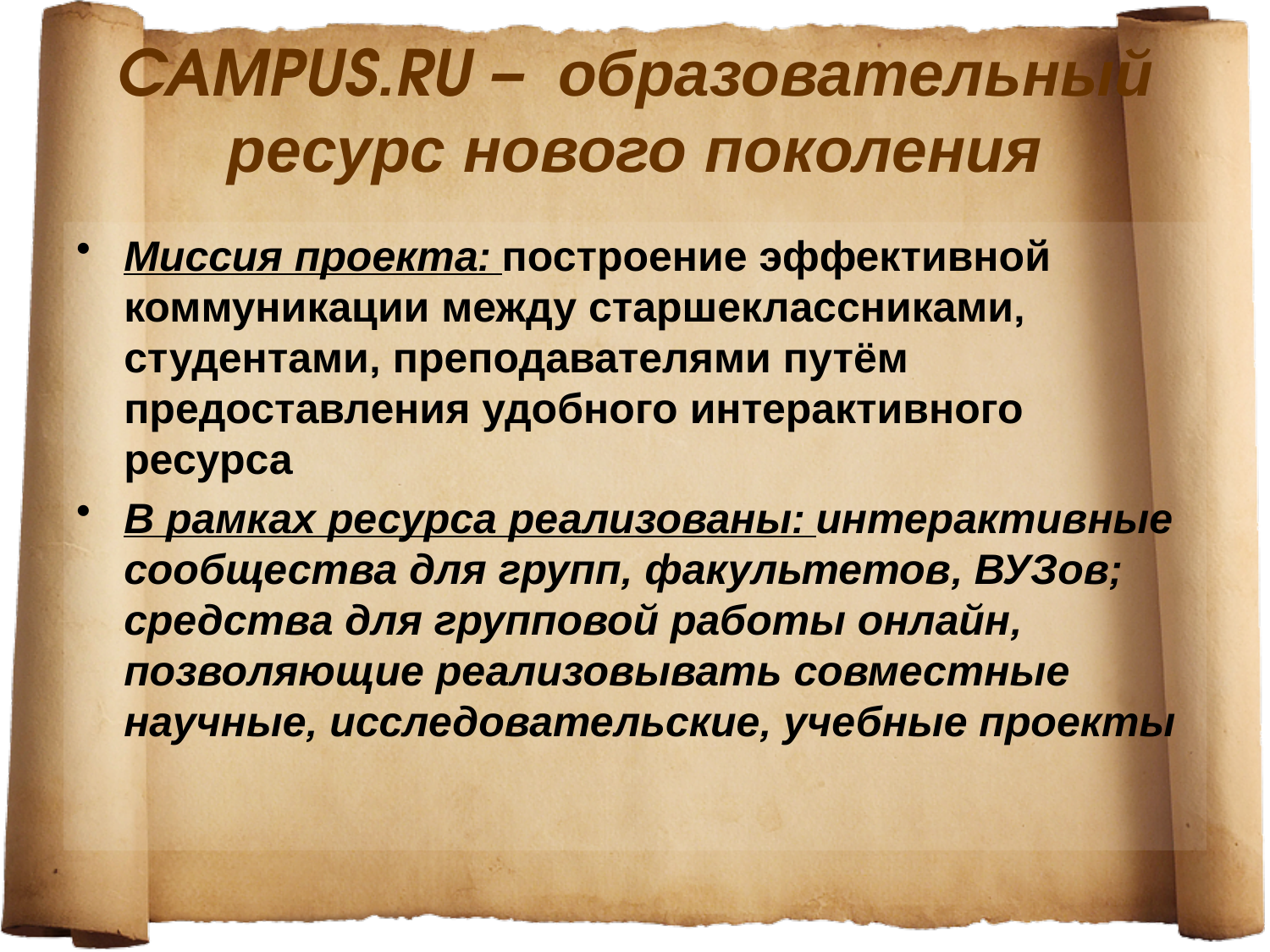

# CAMPUS.RU –  образовательный ресурс нового поколения
Миссия проекта: построение эффективной коммуникации между старшеклассниками, студентами, преподавателями путём предоставления удобного интерактивного ресурса
В рамках ресурса реализованы: интерактивные сообщества для групп, факультетов, ВУЗов; средства для групповой работы онлайн, позволяющие реализовывать совместные научные, исследовательские, учебные проекты